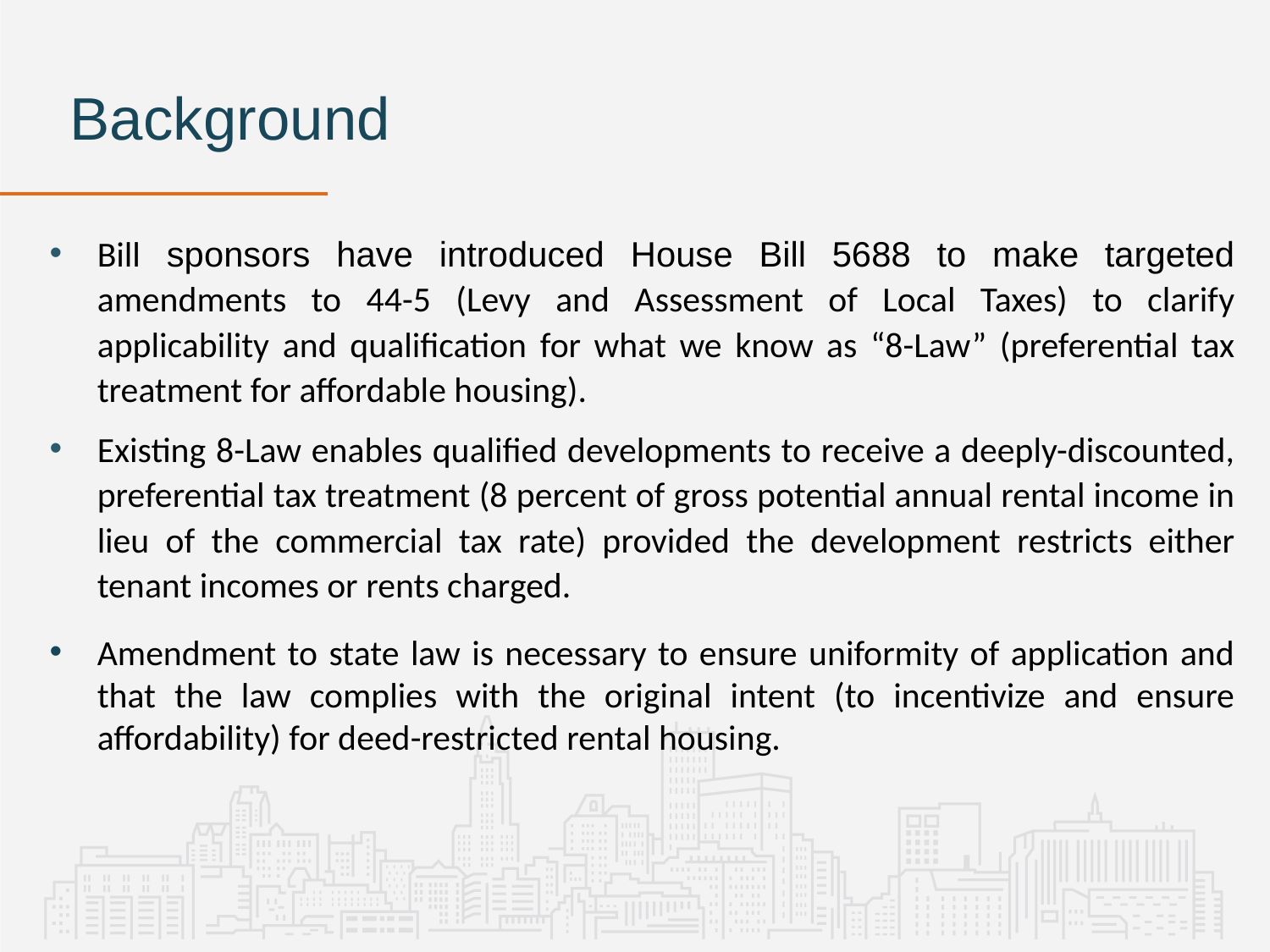

# Background
Bill sponsors have introduced House Bill 5688 to make targeted amendments to 44-5 (Levy and Assessment of Local Taxes) to clarify applicability and qualification for what we know as “8-Law” (preferential tax treatment for affordable housing).
Existing 8-Law enables qualified developments to receive a deeply-discounted, preferential tax treatment (8 percent of gross potential annual rental income in lieu of the commercial tax rate) provided the development restricts either tenant incomes or rents charged.
Amendment to state law is necessary to ensure uniformity of application and that the law complies with the original intent (to incentivize and ensure affordability) for deed-restricted rental housing.